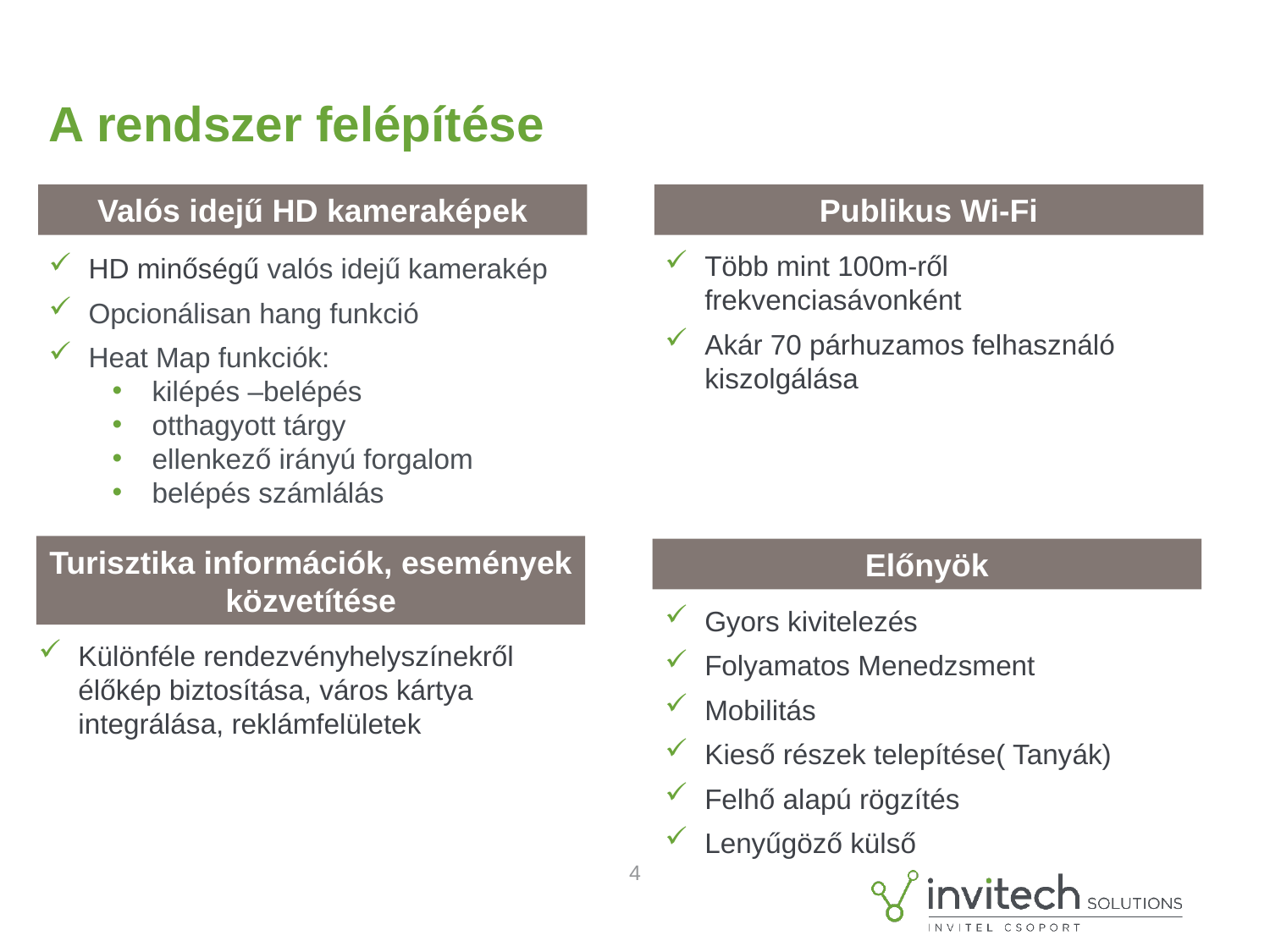

# A rendszer felépítése
Valós idejű HD kameraképek
Publikus Wi-Fi
Több mint 100m-ről frekvenciasávonként
Akár 70 párhuzamos felhasználó kiszolgálása
HD minőségű valós idejű kamerakép
Opcionálisan hang funkció
Heat Map funkciók:
kilépés –belépés
otthagyott tárgy
ellenkező irányú forgalom
belépés számlálás
Turisztika információk, események közvetítése
Előnyök
Gyors kivitelezés
Folyamatos Menedzsment
Mobilitás
Kieső részek telepítése( Tanyák)
Felhő alapú rögzítés
Lenyűgöző külső
Különféle rendezvényhelyszínekről élőkép biztosítása, város kártya integrálása, reklámfelületek
4